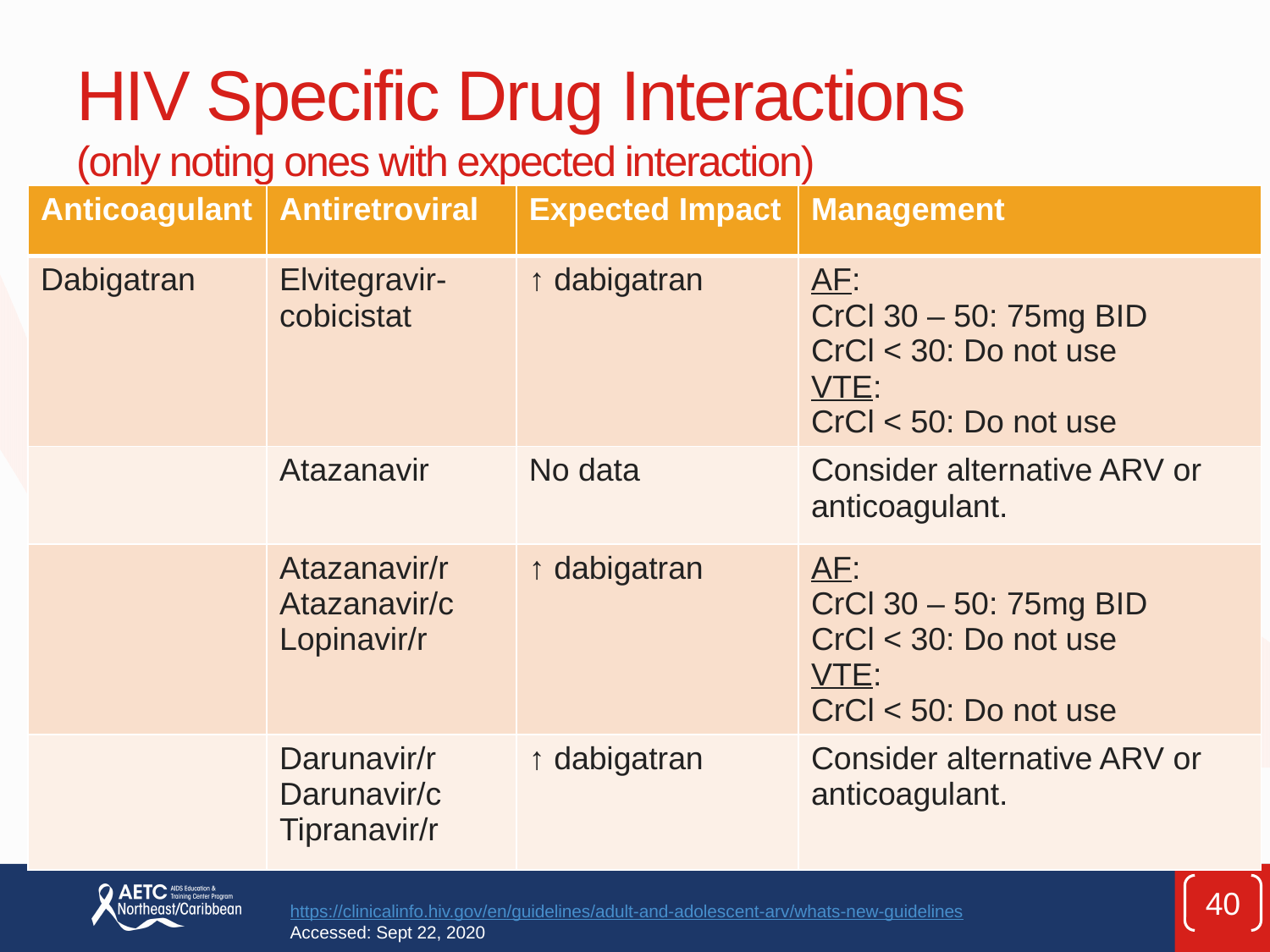

# HIV Specific Drug Interactions (only noting ones with expected interaction)
| Anticoagulant | Antiretroviral | Expected Impact | Management |
| --- | --- | --- | --- |
| Dabigatran | Elvitegravir-cobicistat | ↑ dabigatran | AF: CrCl 30 – 50: 75mg BID CrCl < 30: Do not use VTE: CrCl < 50: Do not use |
|  | Atazanavir | No data | Consider alternative ARV or anticoagulant. |
|  | Atazanavir/r Atazanavir/c Lopinavir/r | ↑ dabigatran | AF: CrCl 30 – 50: 75mg BID CrCl < 30: Do not use VTE: CrCl < 50: Do not use |
|  | Darunavir/r Darunavir/c Tipranavir/r | ↑ dabigatran | Consider alternative ARV or anticoagulant. |
40
https://clinicalinfo.hiv.gov/en/guidelines/adult-and-adolescent-arv/whats-new-guidelines
Accessed: Sept 22, 2020